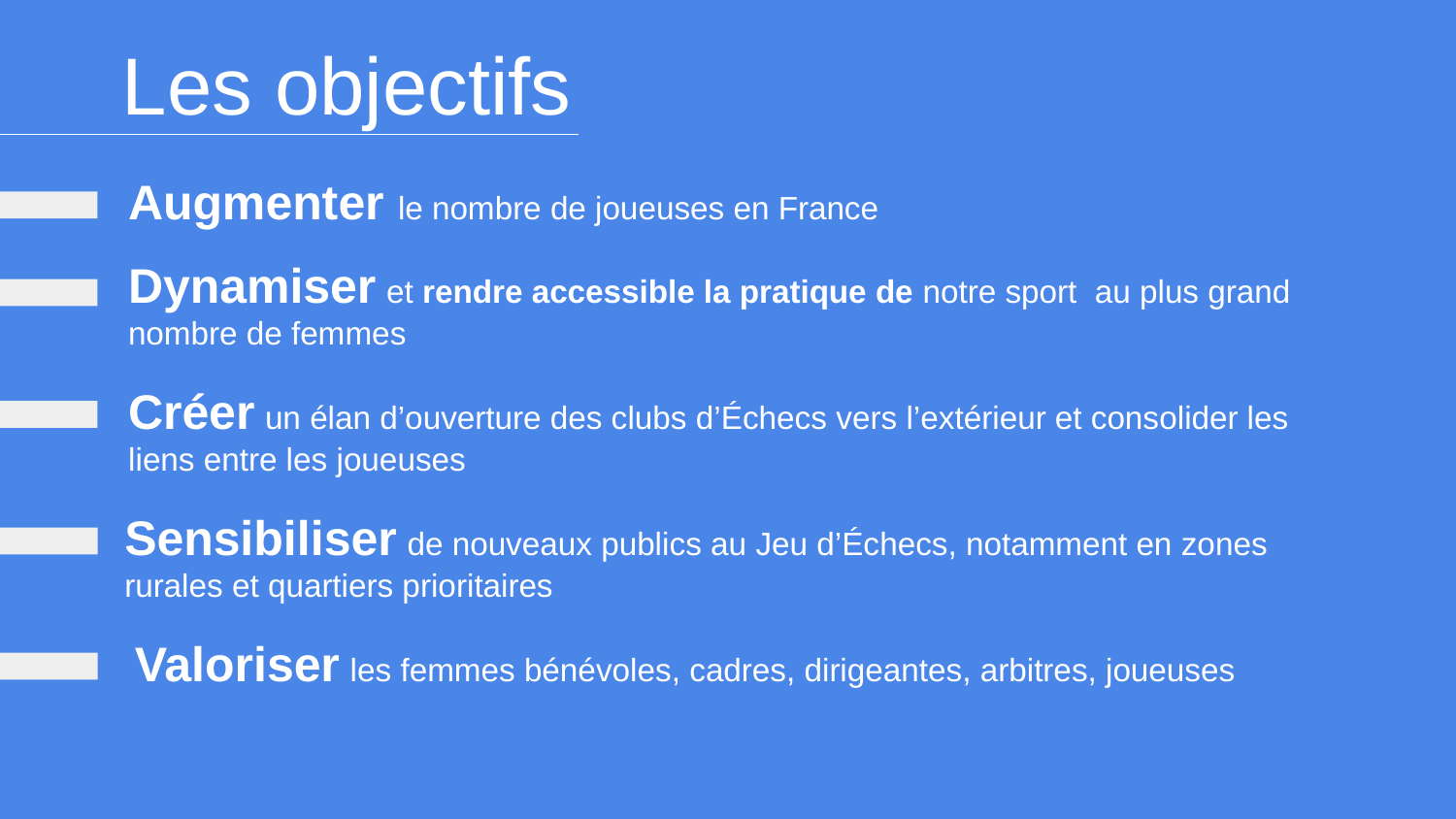

Les objectifs
Augmenter le nombre de joueuses en France

Dynamiser et rendre accessible la pratique de notre sport  au plus grand nombre de femmes

Créer un élan d’ouverture des clubs d’Échecs vers l’extérieur et consolider les liens entre les joueuses

Sensibiliser de nouveaux publics au Jeu d’Échecs, notamment en zones rurales et quartiers prioritaires

Valoriser les femmes bénévoles, cadres, dirigeantes, arbitres, joueuses